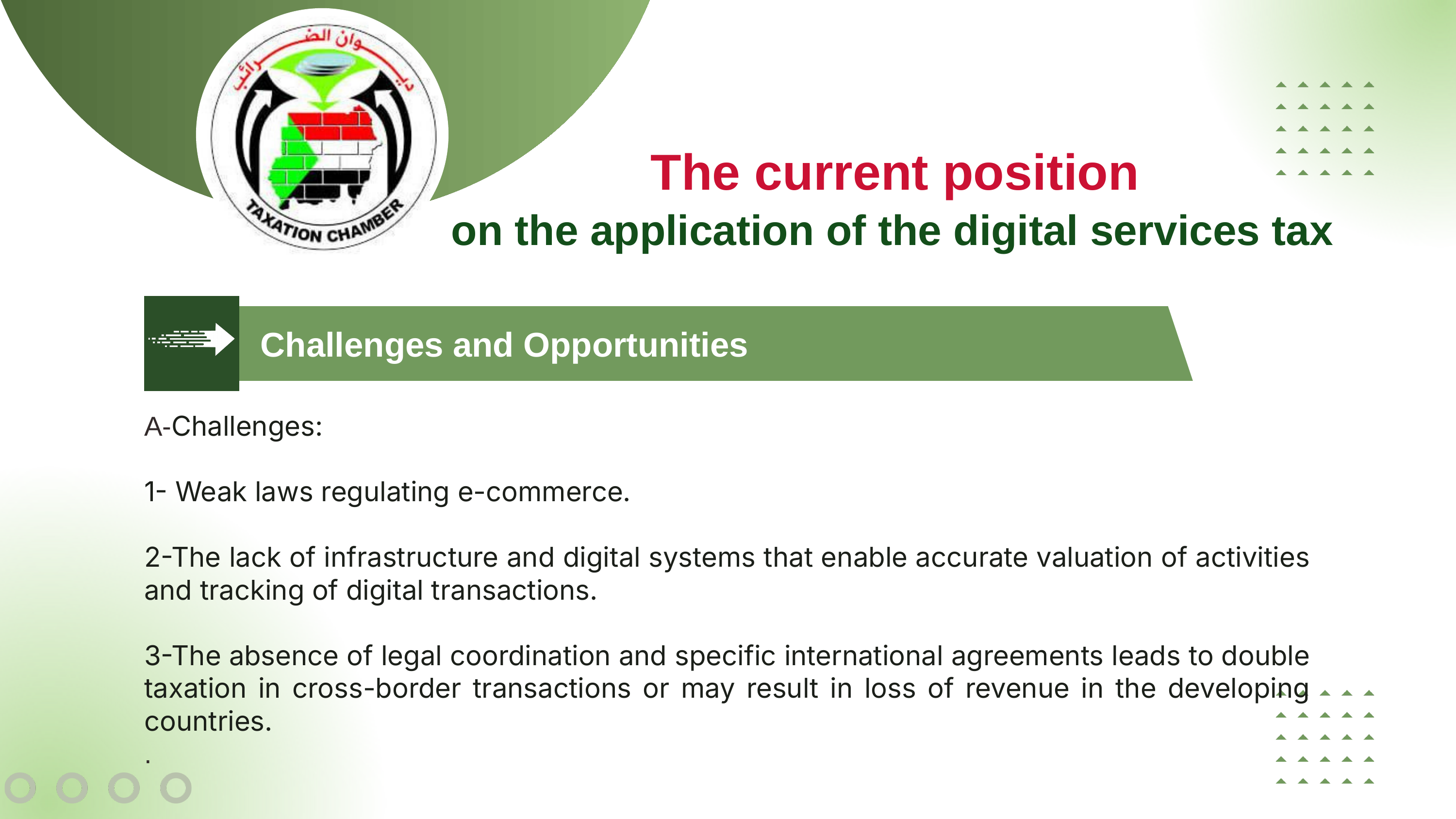

The current position
 on the application of the digital services tax

Challenges and Opportunities
A-Challenges:

1- Weak laws regulating e-commerce.

2-The lack of infrastructure and digital systems that enable accurate valuation of activities and tracking of digital transactions.

3-The absence of legal coordination and specific international agreements leads to double taxation in cross-border transactions or may result in loss of revenue in the developing countries.
.